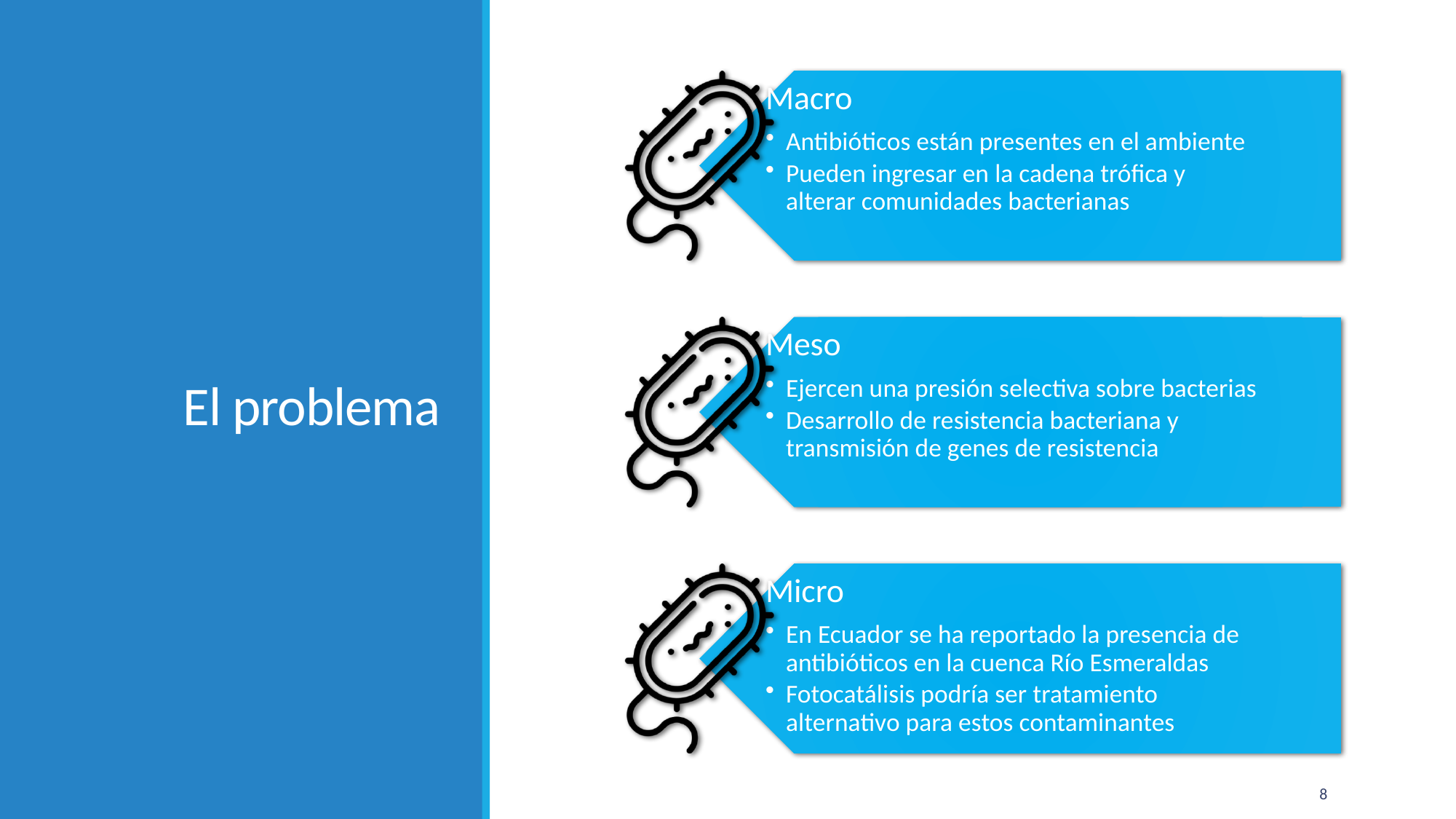

Macro
Antibióticos están presentes en el ambiente
Pueden ingresar en la cadena trófica y alterar comunidades bacterianas
Meso
Ejercen una presión selectiva sobre bacterias
Desarrollo de resistencia bacteriana y transmisión de genes de resistencia
Micro
En Ecuador se ha reportado la presencia de antibióticos en la cuenca Río Esmeraldas
Fotocatálisis podría ser tratamiento alternativo para estos contaminantes
# El problema
8